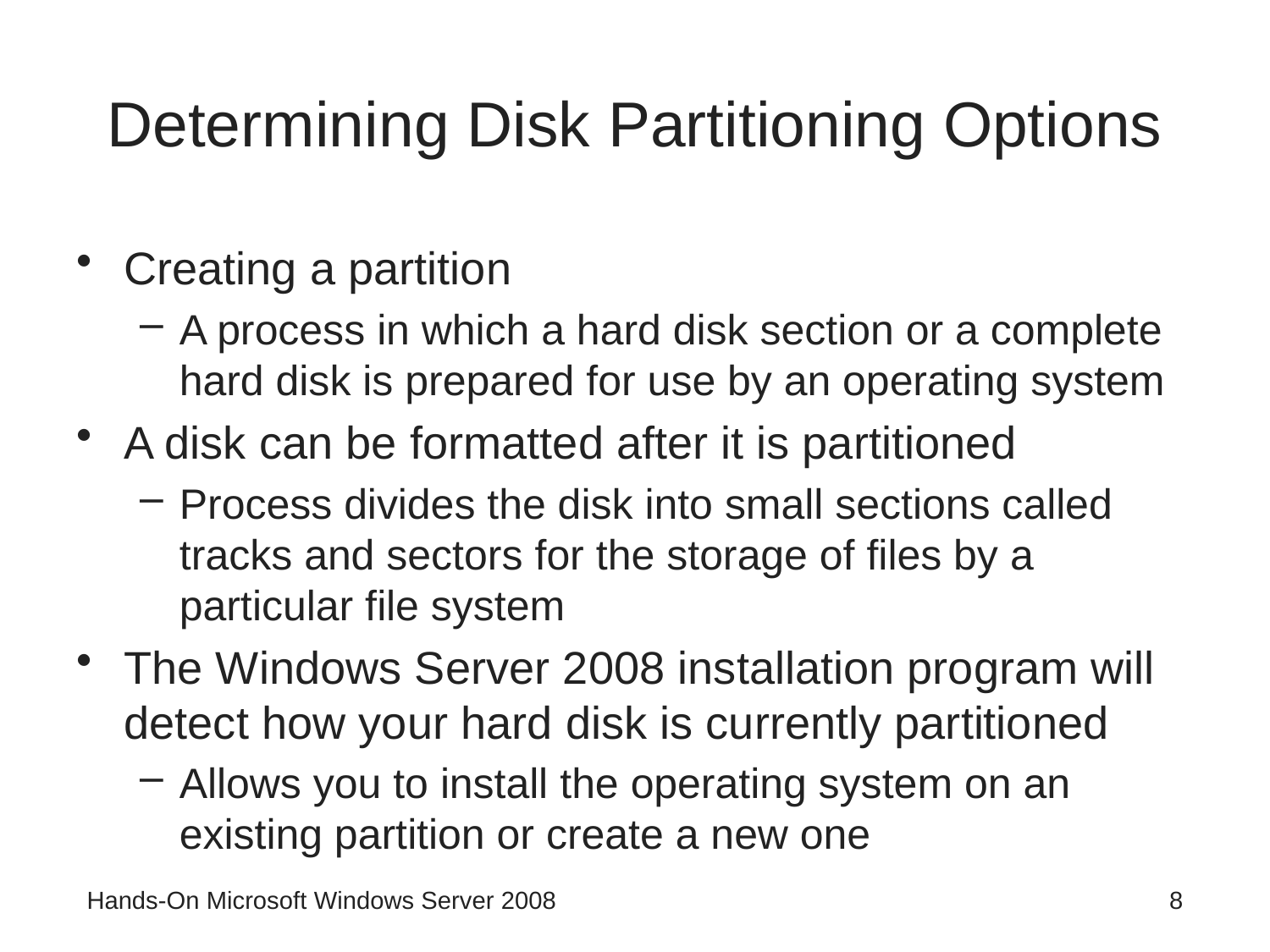

# Determining Disk Partitioning Options
Creating a partition
A process in which a hard disk section or a complete hard disk is prepared for use by an operating system
A disk can be formatted after it is partitioned
Process divides the disk into small sections called tracks and sectors for the storage of files by a particular file system
The Windows Server 2008 installation program will detect how your hard disk is currently partitioned
Allows you to install the operating system on an existing partition or create a new one
Hands-On Microsoft Windows Server 2008
8